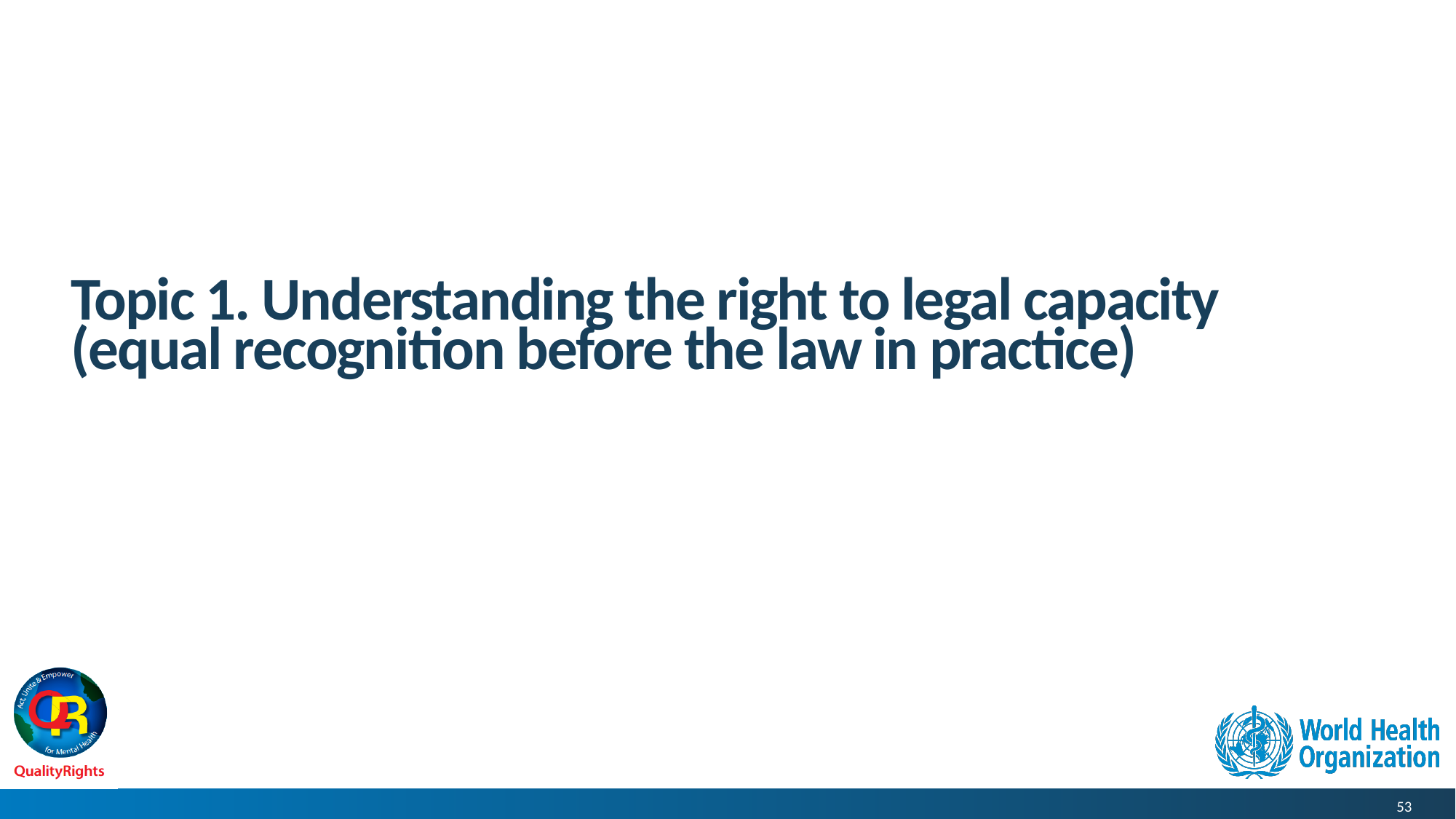

# Topic 1. Understanding the right to legal capacity (equal recognition before the law in practice)